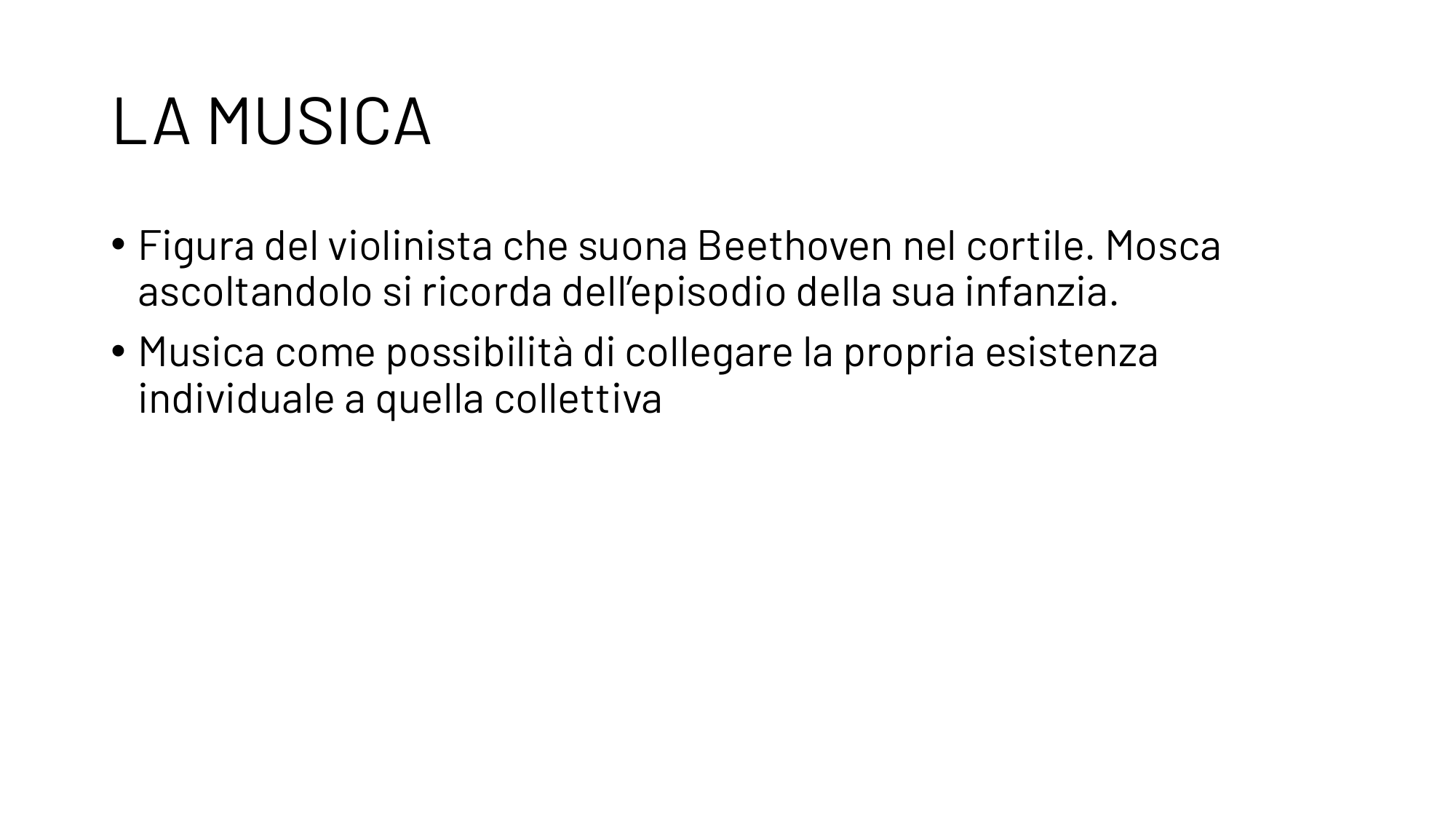

# LA MUSICA
Figura del violinista che suona Beethoven nel cortile. Mosca ascoltandolo si ricorda dell’episodio della sua infanzia.
Musica come possibilità di collegare la propria esistenza individuale a quella collettiva